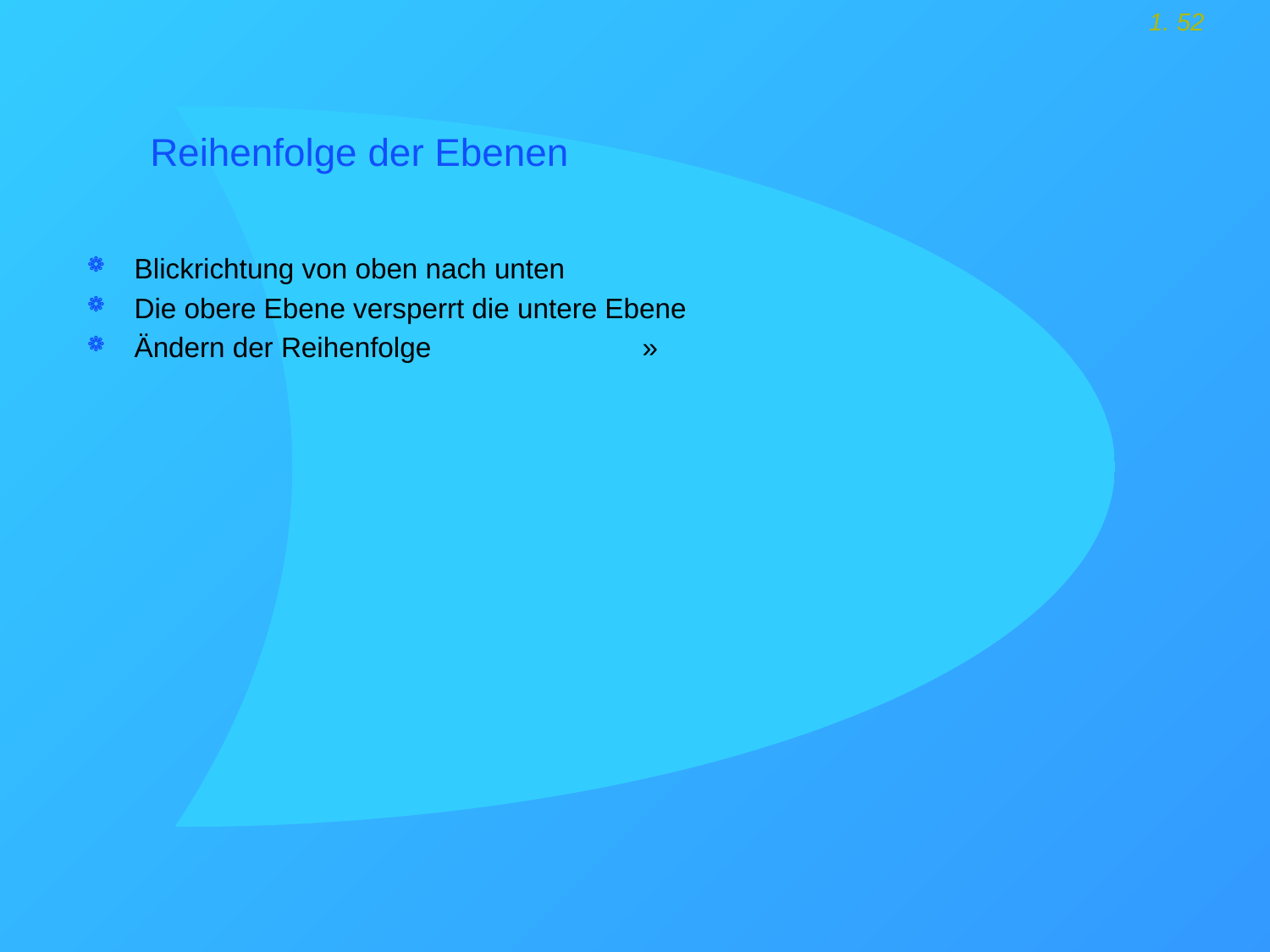

# Reihenfolge der Ebenen
Blickrichtung von oben nach unten
Die obere Ebene versperrt die untere Ebene
Ändern der Reihenfolge 		»